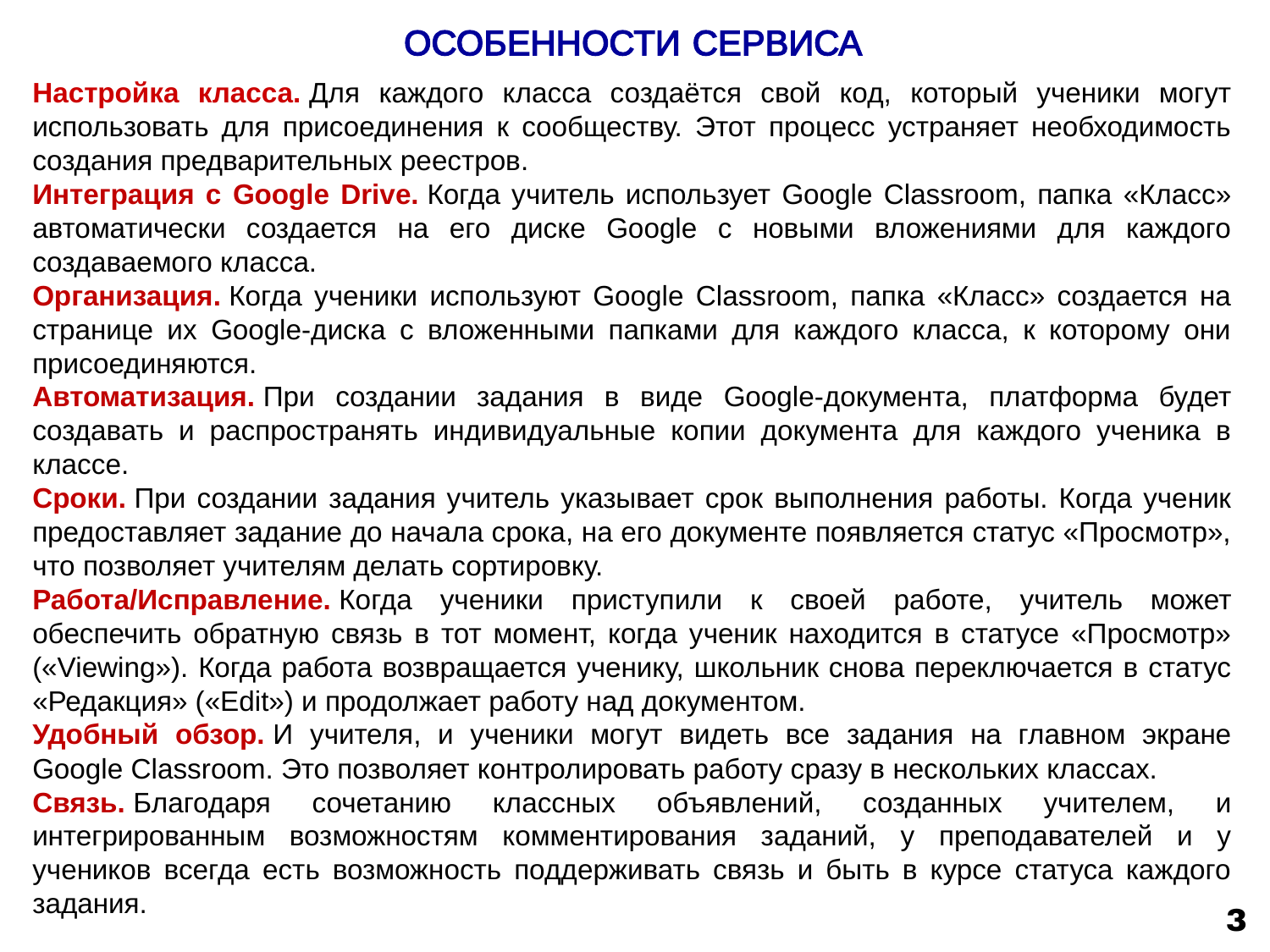

ОСОБЕННОСТИ СЕРВИСА
Настройка класса. Для каждого класса создаётся свой код, который ученики могут использовать для присоединения к сообществу. Этот процесс устраняет необходимость создания предварительных реестров.
Интеграция с Google Drive. Когда учитель использует Google Classroom, папка «Класс» автоматически создается на его диске Google с новыми вложениями для каждого создаваемого класса.
Организация. Когда ученики используют Google Classroom, папка «Класс» создается на странице их Google-диска с вложенными папками для каждого класса, к которому они присоединяются.
Автоматизация. При создании задания в виде Google-документа, платформа будет создавать и распространять индивидуальные копии документа для каждого ученика в классе.
Сроки. При создании задания учитель указывает срок выполнения работы. Когда ученик предоставляет задание до начала срока, на его документе появляется статус «Просмотр», что позволяет учителям делать сортировку.
Работа/Исправление. Когда ученики приступили к своей работе, учитель может обеспечить обратную связь в тот момент, когда ученик находится в статусе «Просмотр» («Viewing»). Когда работа возвращается ученику, школьник снова переключается в статус «Редакция» («Edit») и продолжает работу над документом.
Удобный обзор. И учителя, и ученики могут видеть все задания на главном экране Google Classroom. Это позволяет контролировать работу сразу в нескольких классах.
Связь. Благодаря сочетанию классных объявлений, созданных учителем, и интегрированным возможностям комментирования заданий, у преподавателей и у учеников всегда есть возможность поддерживать связь и быть в курсе статуса каждого задания.
3